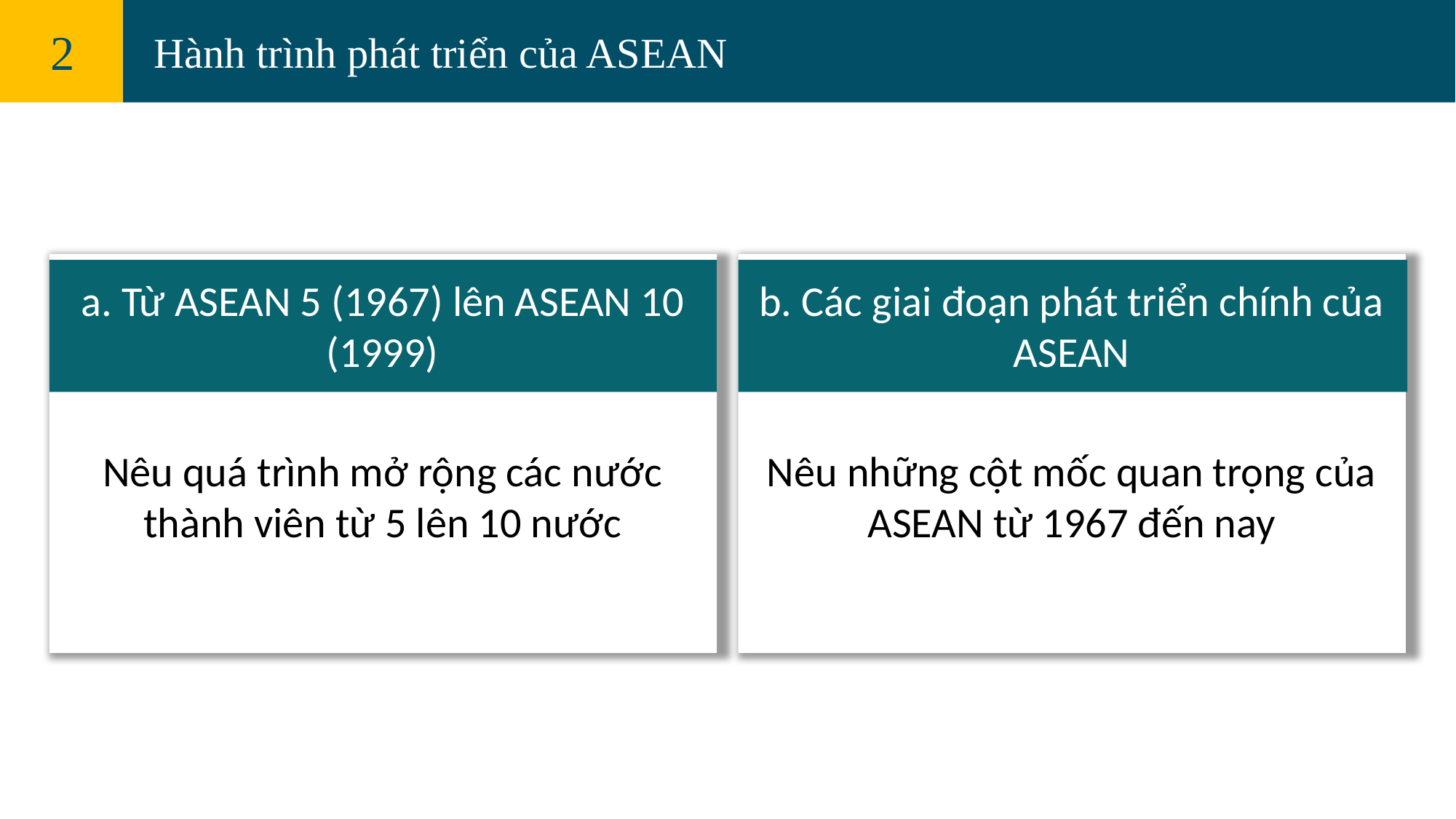

2
Hành trình phát triển của ASEAN

a. Từ ASEAN 5 (1967) lên ASEAN 10 (1999)
b. Các giai đoạn phát triển chính của ASEAN
Nêu quá trình mở rộng các nước thành viên từ 5 lên 10 nước
Nêu những cột mốc quan trọng của ASEAN từ 1967 đến nay